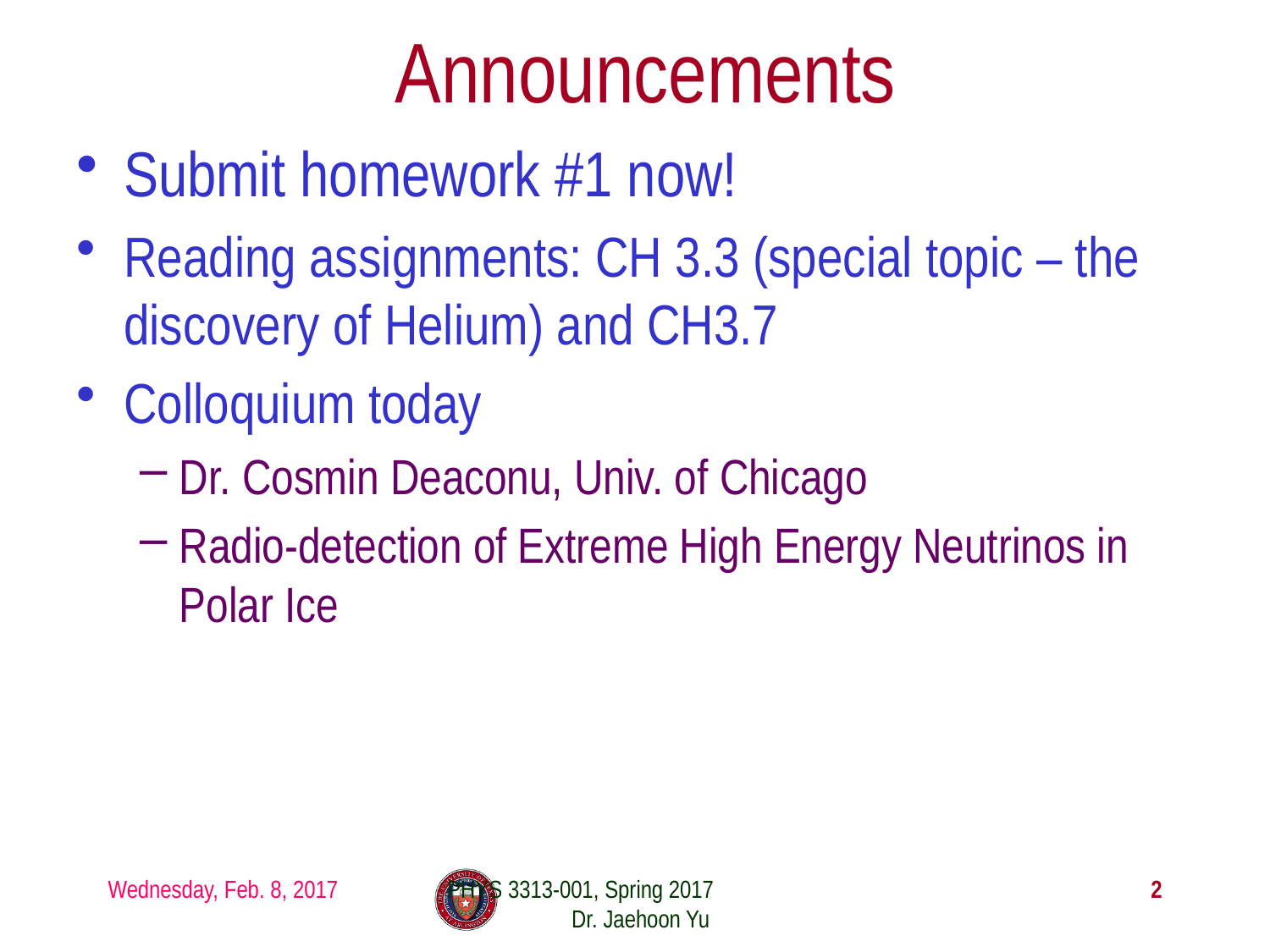

# Announcements
Submit homework #1 now!
Reading assignments: CH 3.3 (special topic – the discovery of Helium) and CH3.7
Colloquium today
Dr. Cosmin Deaconu, Univ. of Chicago
Radio-detection of Extreme High Energy Neutrinos in Polar Ice
Wednesday, Feb. 8, 2017
PHYS 3313-001, Spring 2017                      Dr. Jaehoon Yu
2